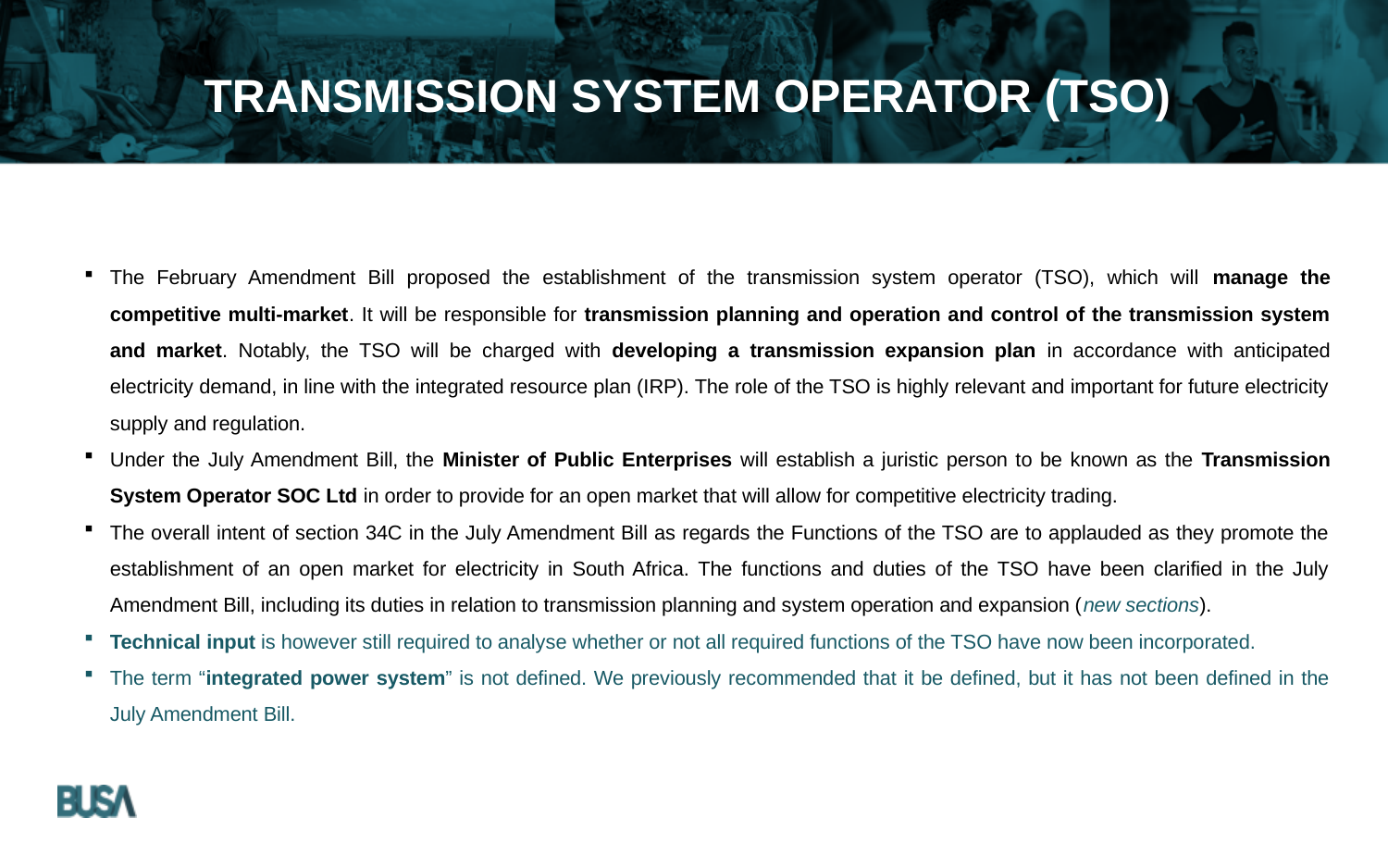

TRANSMISSION SYSTEM OPERATOR (TSO)

The February Amendment Bill proposed the establishment of the transmission system operator (TSO), which will manage the competitive multi-market. It will be responsible for transmission planning and operation and control of the transmission system and market. Notably, the TSO will be charged with developing a transmission expansion plan in accordance with anticipated electricity demand, in line with the integrated resource plan (IRP). The role of the TSO is highly relevant and important for future electricity supply and regulation.
Under the July Amendment Bill, the Minister of Public Enterprises will establish a juristic person to be known as the Transmission System Operator SOC Ltd in order to provide for an open market that will allow for competitive electricity trading.
The overall intent of section 34C in the July Amendment Bill as regards the Functions of the TSO are to applauded as they promote the establishment of an open market for electricity in South Africa. The functions and duties of the TSO have been clarified in the July Amendment Bill, including its duties in relation to transmission planning and system operation and expansion (new sections).
Technical input is however still required to analyse whether or not all required functions of the TSO have now been incorporated.
The term “integrated power system” is not defined. We previously recommended that it be defined, but it has not been defined in the July Amendment Bill.